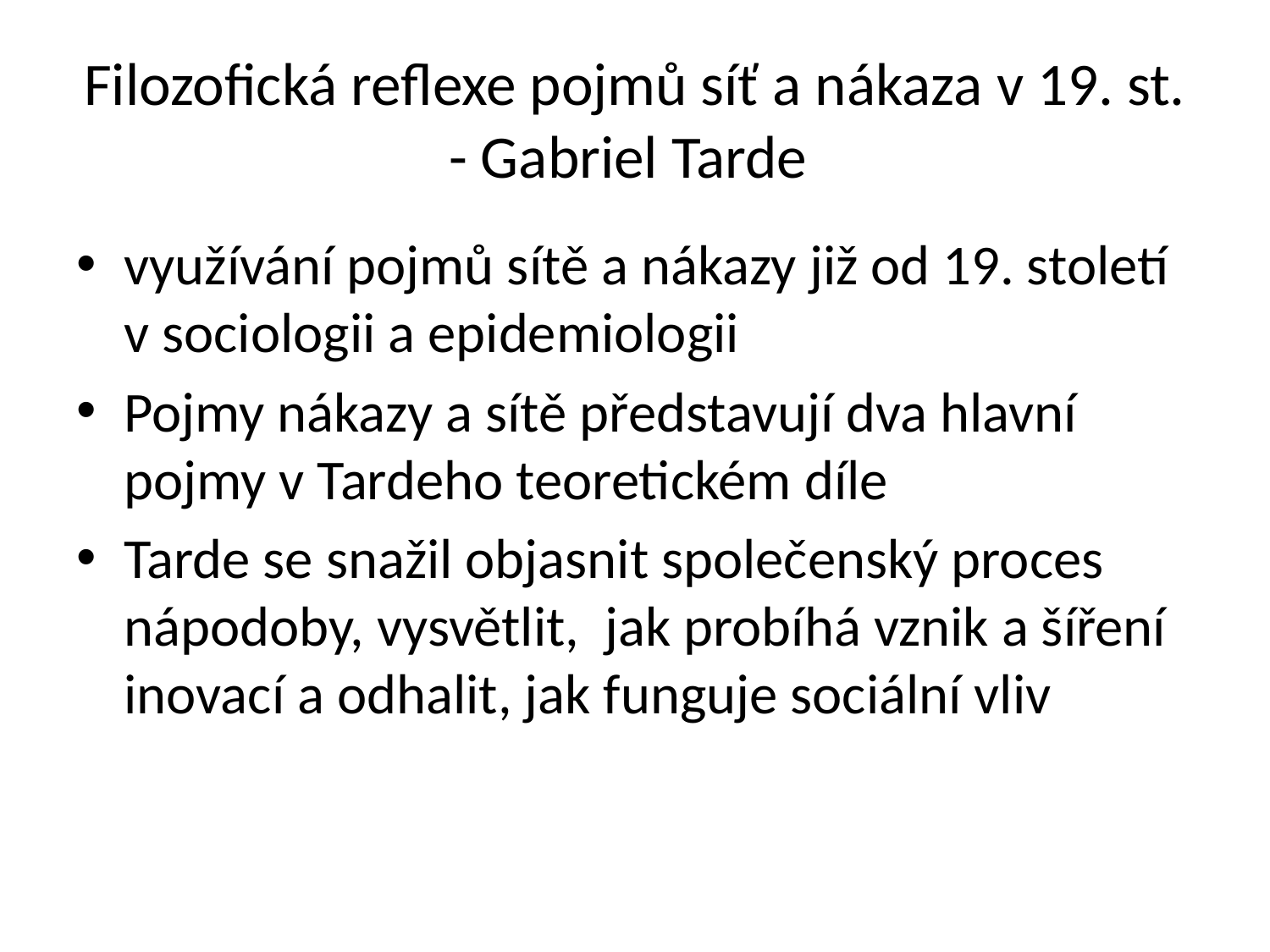

# Filozofická reflexe pojmů síť a nákaza v 19. st. - Gabriel Tarde
využívání pojmů sítě a nákazy již od 19. století v sociologii a epidemiologii
Pojmy nákazy a sítě představují dva hlavní pojmy v Tardeho teoretickém díle
Tarde se snažil objasnit společenský proces nápodoby, vysvětlit,  jak probíhá vznik a šíření inovací a odhalit, jak funguje sociální vliv